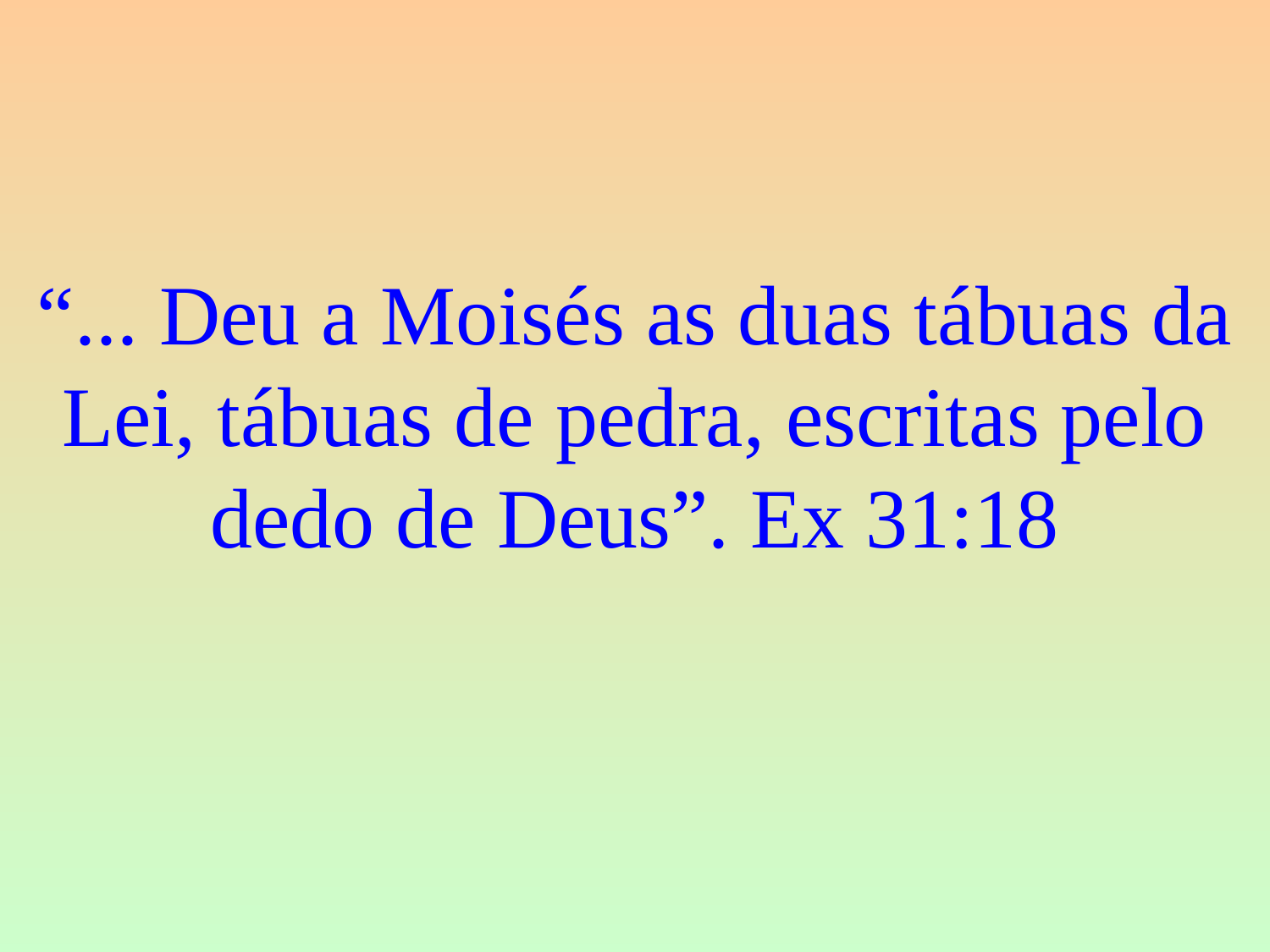

“... Deu a Moisés as duas tábuas da Lei, tábuas de pedra, escritas pelo dedo de Deus”. Ex 31:18